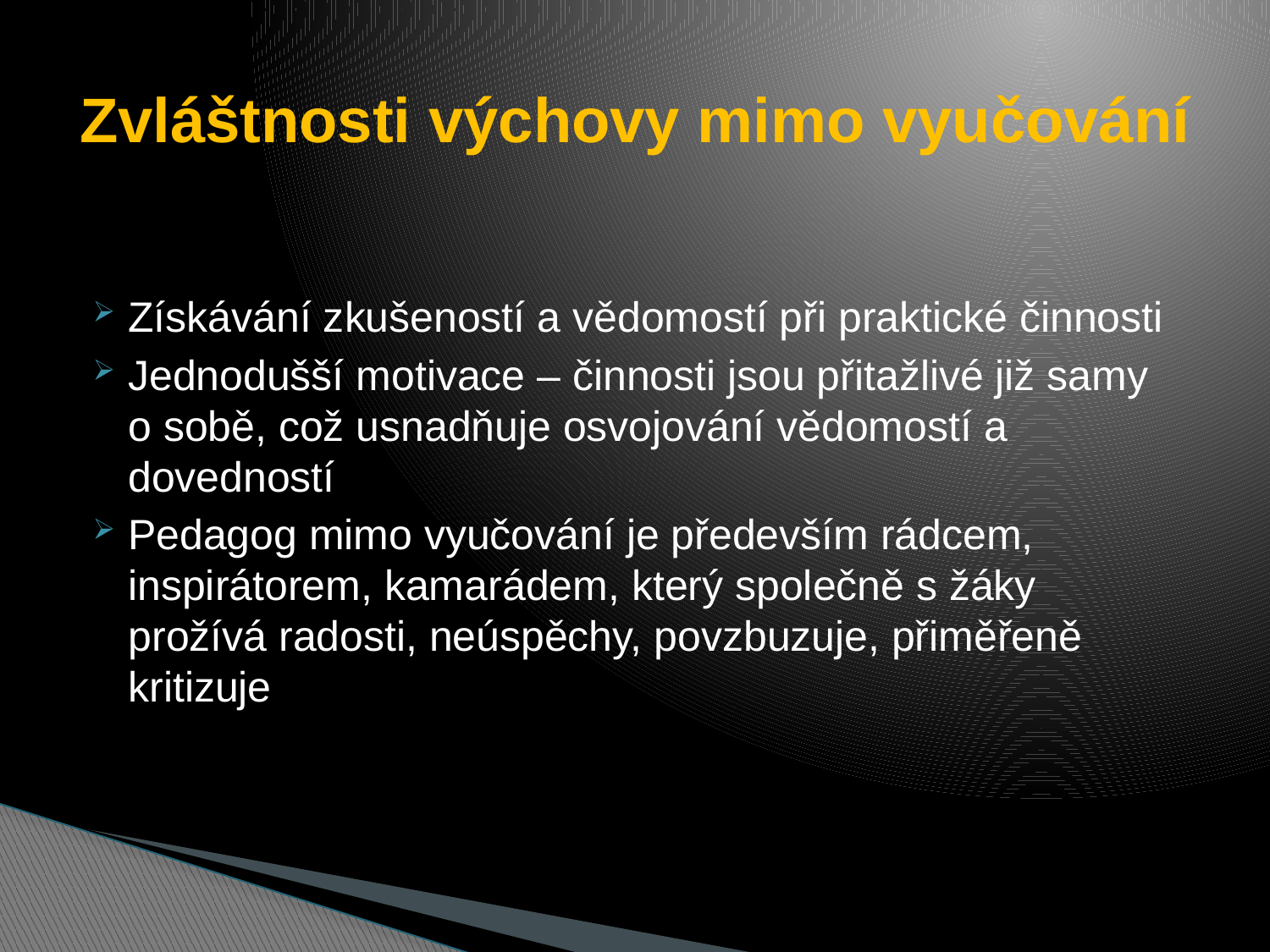

# Zvláštnosti výchovy mimo vyučování

Získávání zkušeností a vědomostí při praktické činnosti
Jednodušší motivace – činnosti jsou přitažlivé již samy o sobě, což usnadňuje osvojování vědomostí a dovedností
Pedagog mimo vyučování je především rádcem, inspirátorem, kamarádem, který společně s žáky prožívá radosti, neúspěchy, povzbuzuje, přiměřeně kritizuje